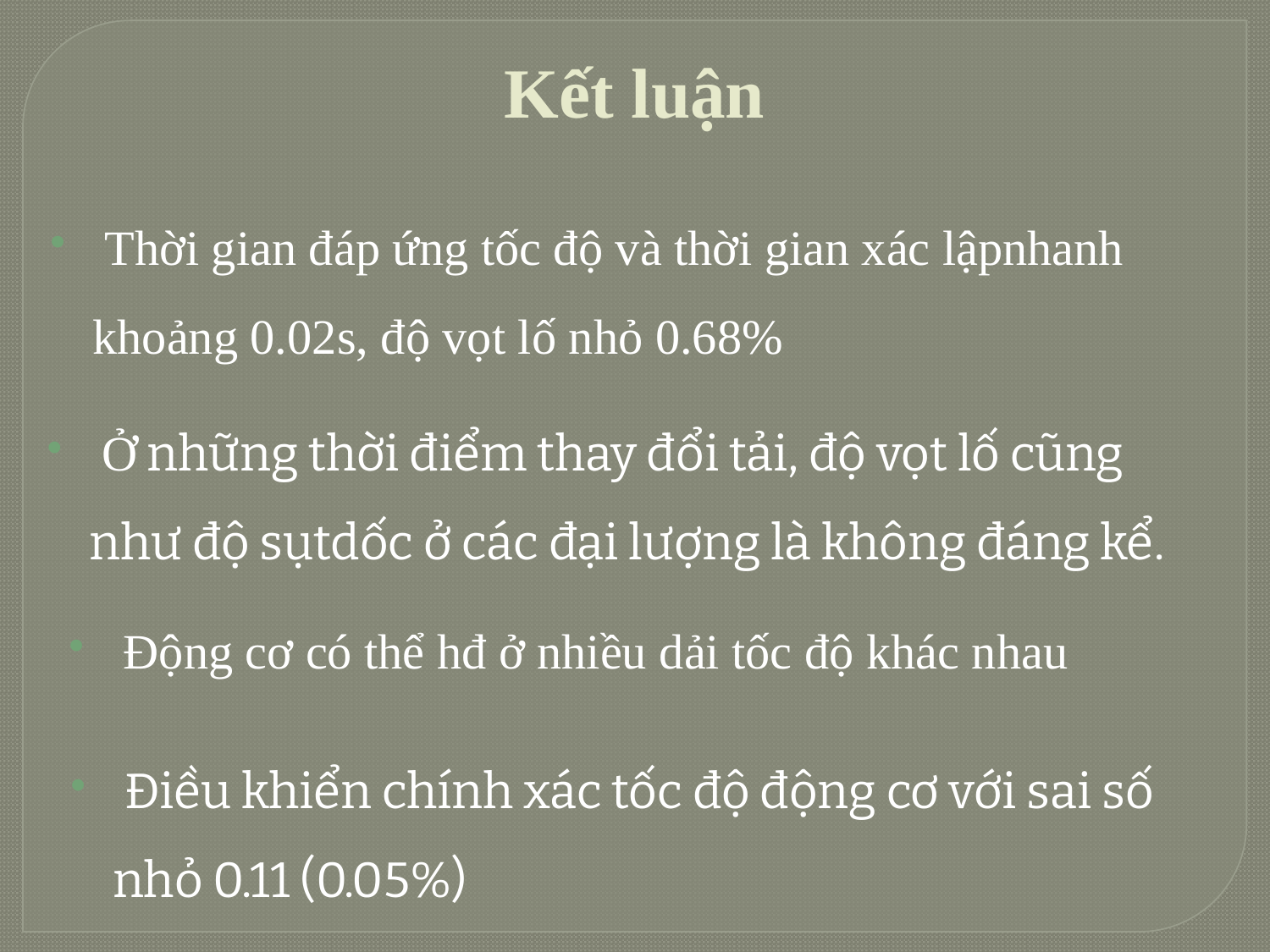

Kết luận
 Thời gian đáp ứng tốc độ và thời gian xác lậpnhanh khoảng 0.02s, độ vọt lố nhỏ 0.68%
 Ở những thời điểm thay đổi tải, độ vọt lố cũng như độ sụtdốc ở các đại lượng là không đáng kể.
 Động cơ có thể hđ ở nhiều dải tốc độ khác nhau

 Điều khiển chính xác tốc độ động cơ với sai số nhỏ 0.11 (0.05%)